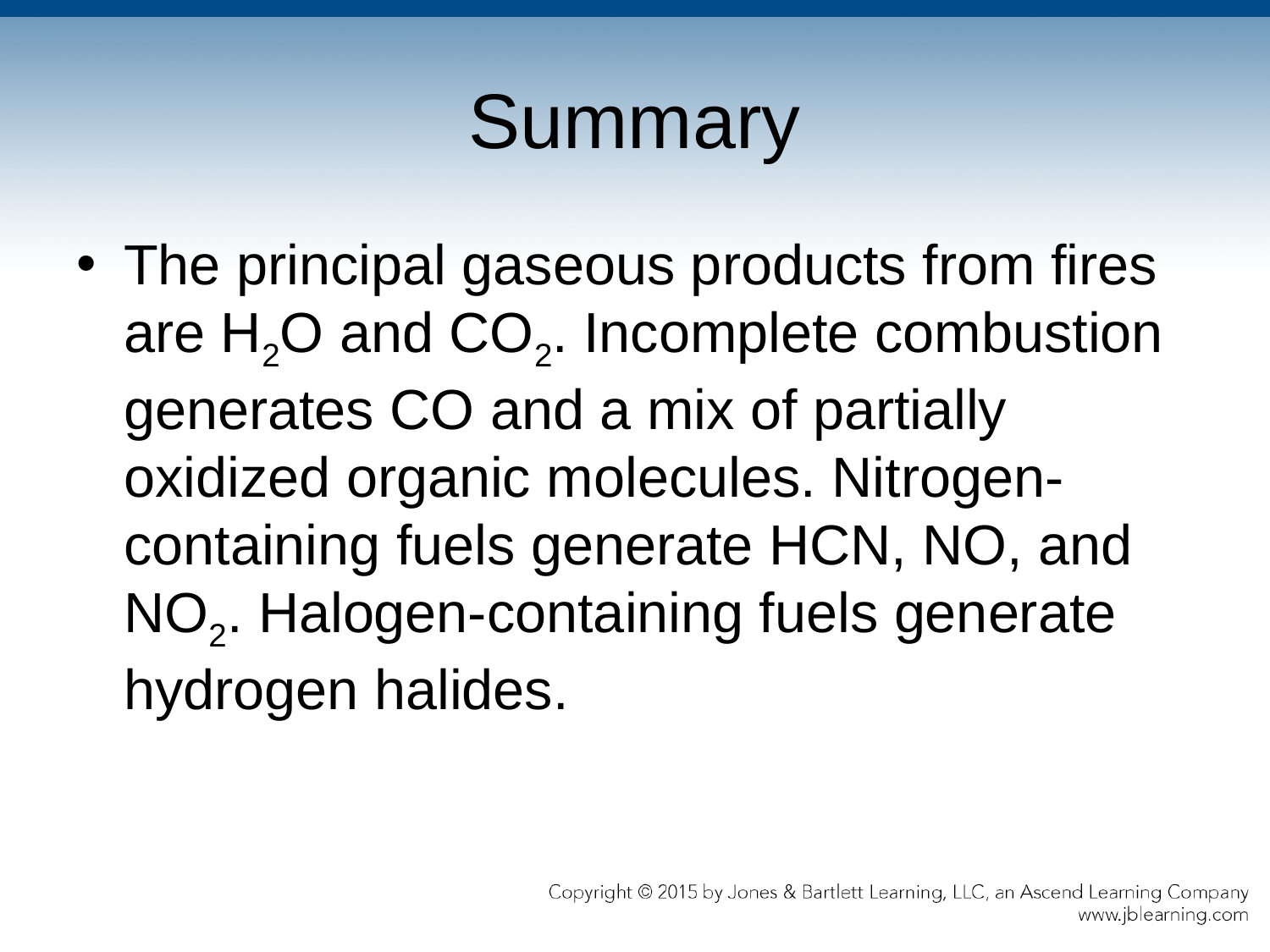

# Summary
The principal gaseous products from fires are H2O and CO2. Incomplete combustion generates CO and a mix of partially oxidized organic molecules. Nitrogen-containing fuels generate HCN, NO, and NO2. Halogen-containing fuels generate hydrogen halides.